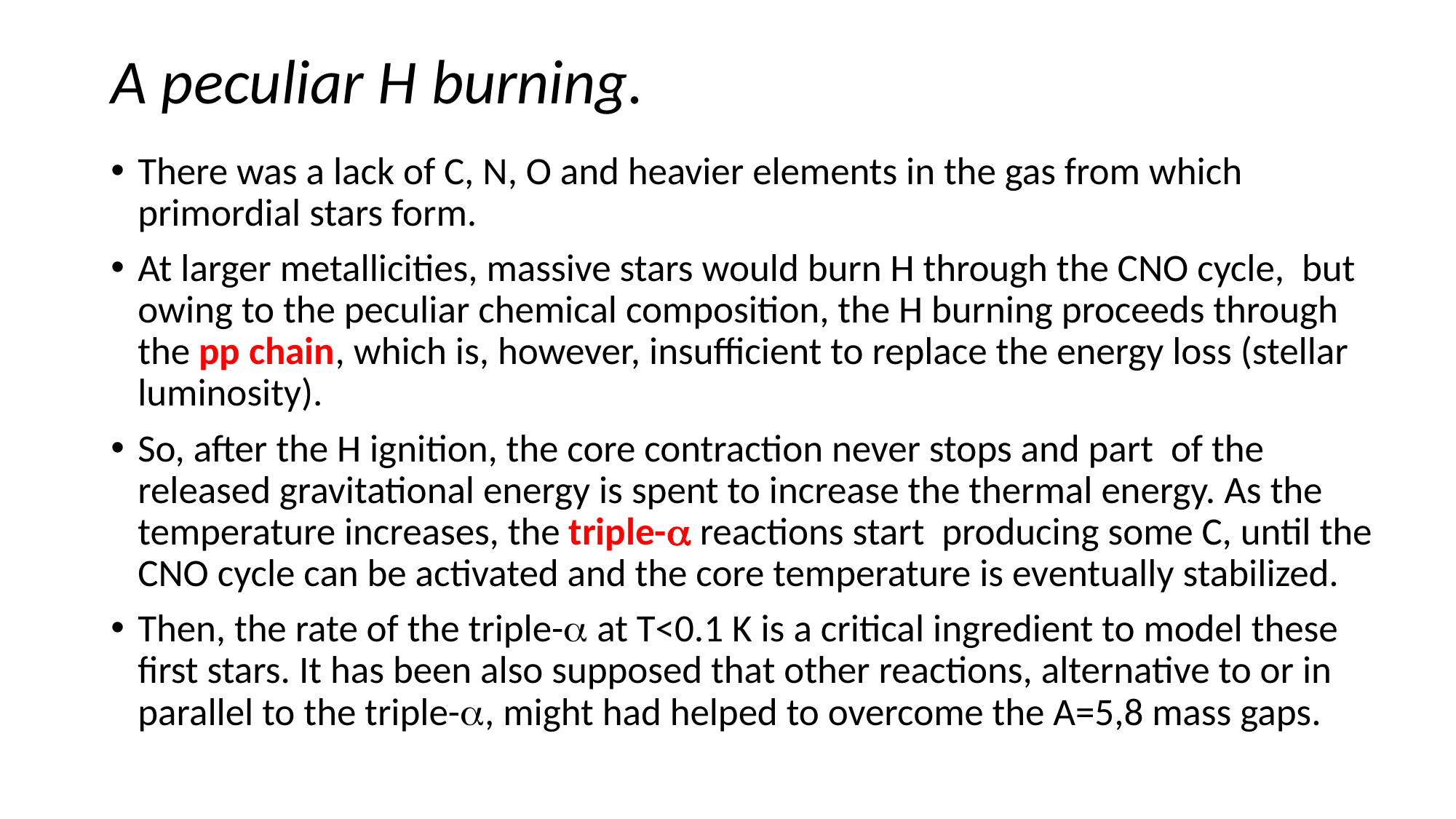

# A peculiar H burning.
There was a lack of C, N, O and heavier elements in the gas from which primordial stars form.
At larger metallicities, massive stars would burn H through the CNO cycle,  but owing to the peculiar chemical composition, the H burning proceeds through the pp chain, which is, however, insufficient to replace the energy loss (stellar luminosity).
So, after the H ignition, the core contraction never stops and part  of the released gravitational energy is spent to increase the thermal energy. As the temperature increases, the triple-α reactions start  producing some C, until the CNO cycle can be activated and the core temperature is eventually stabilized.
Then, the rate of the triple-α at T<0.1 K is a critical ingredient to model these first stars. It has been also supposed that other reactions, alternative to or in parallel to the triple-α, might had helped to overcome the A=5,8 mass gaps.